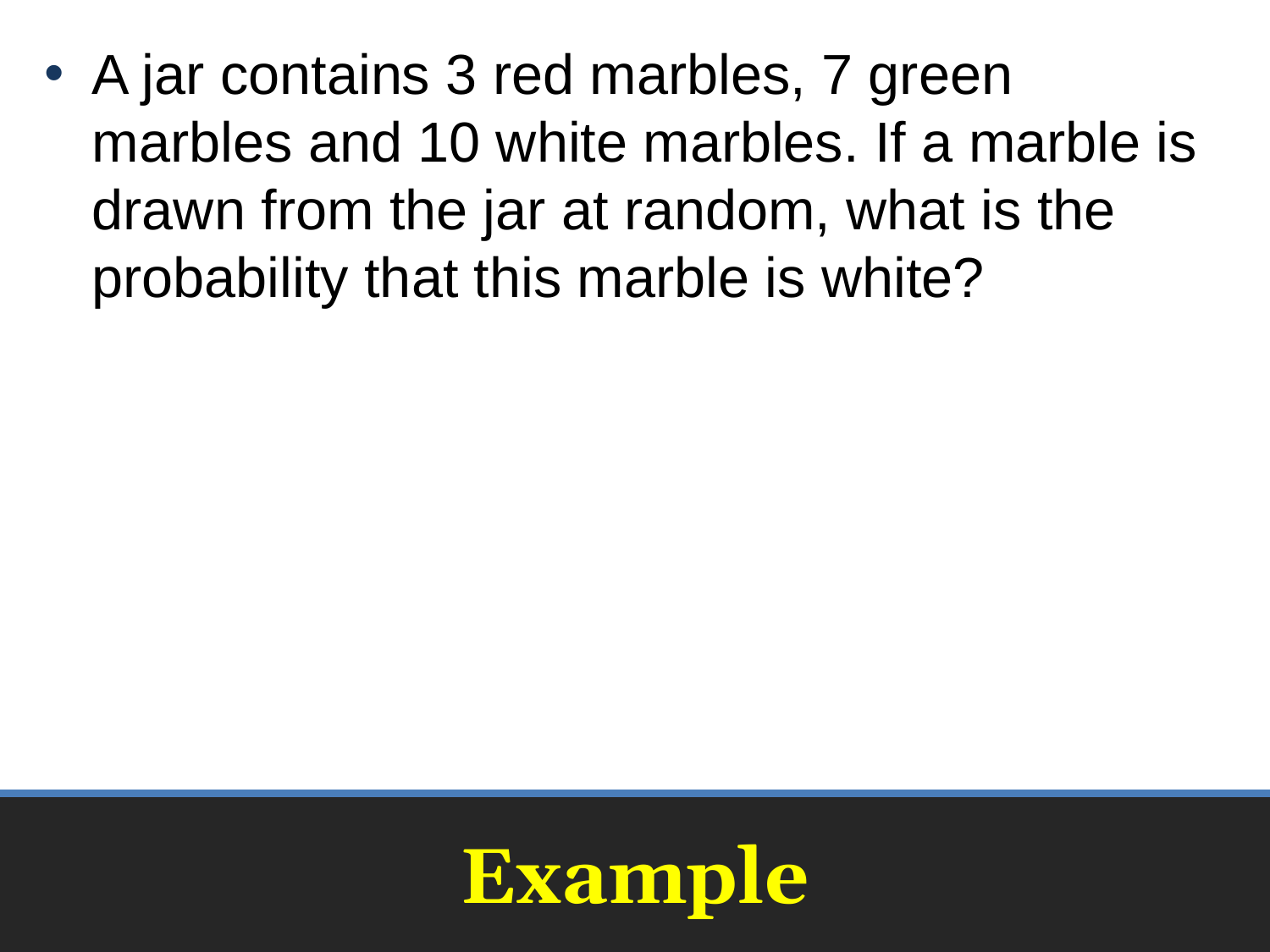

A jar contains 3 red marbles, 7 green marbles and 10 white marbles. If a marble is drawn from the jar at random, what is the probability that this marble is white?
# Example